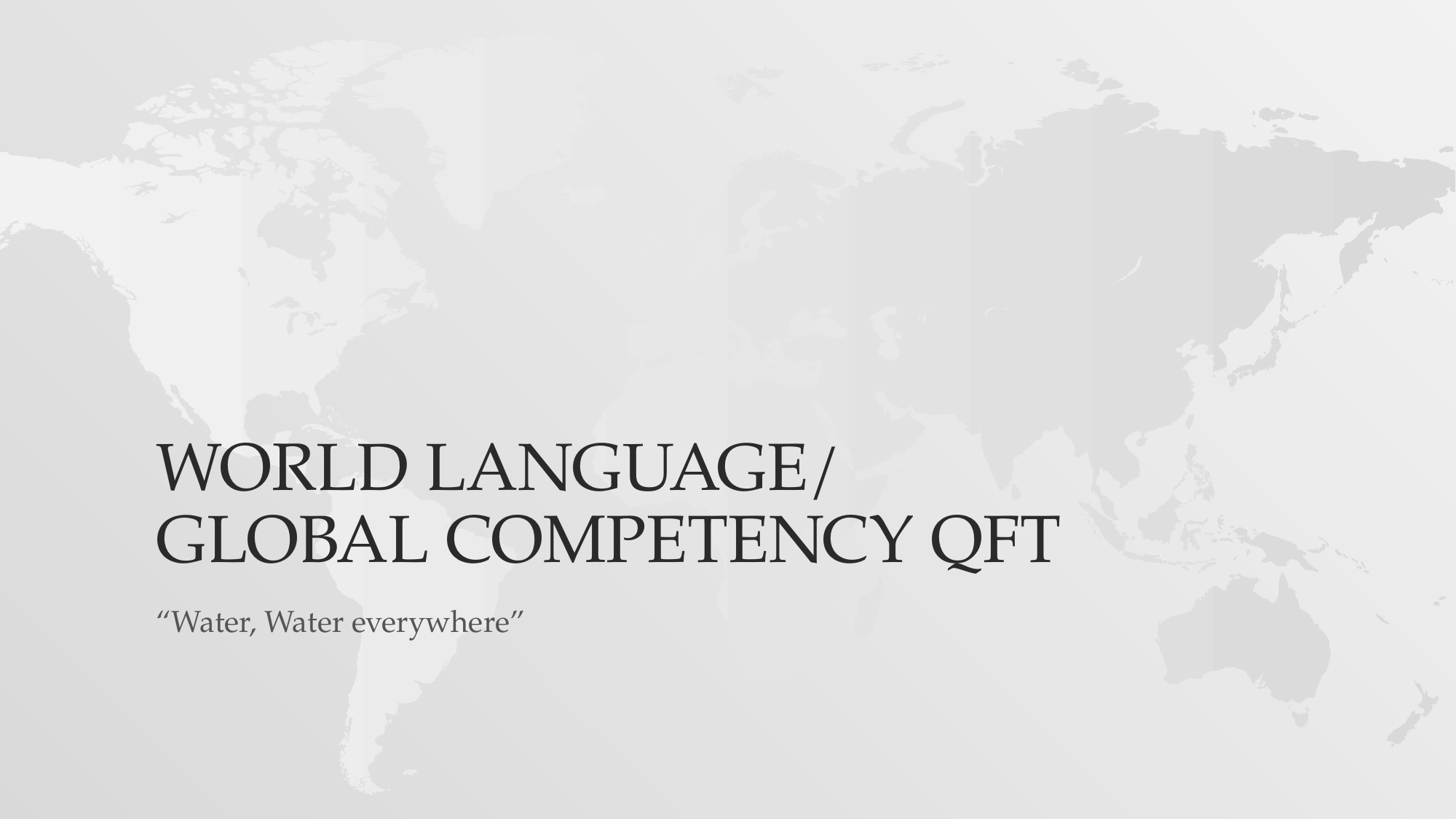

# WORLD LANGUAGE/ GLOBAL COMPETENCY QFT
“Water, Water everywhere”